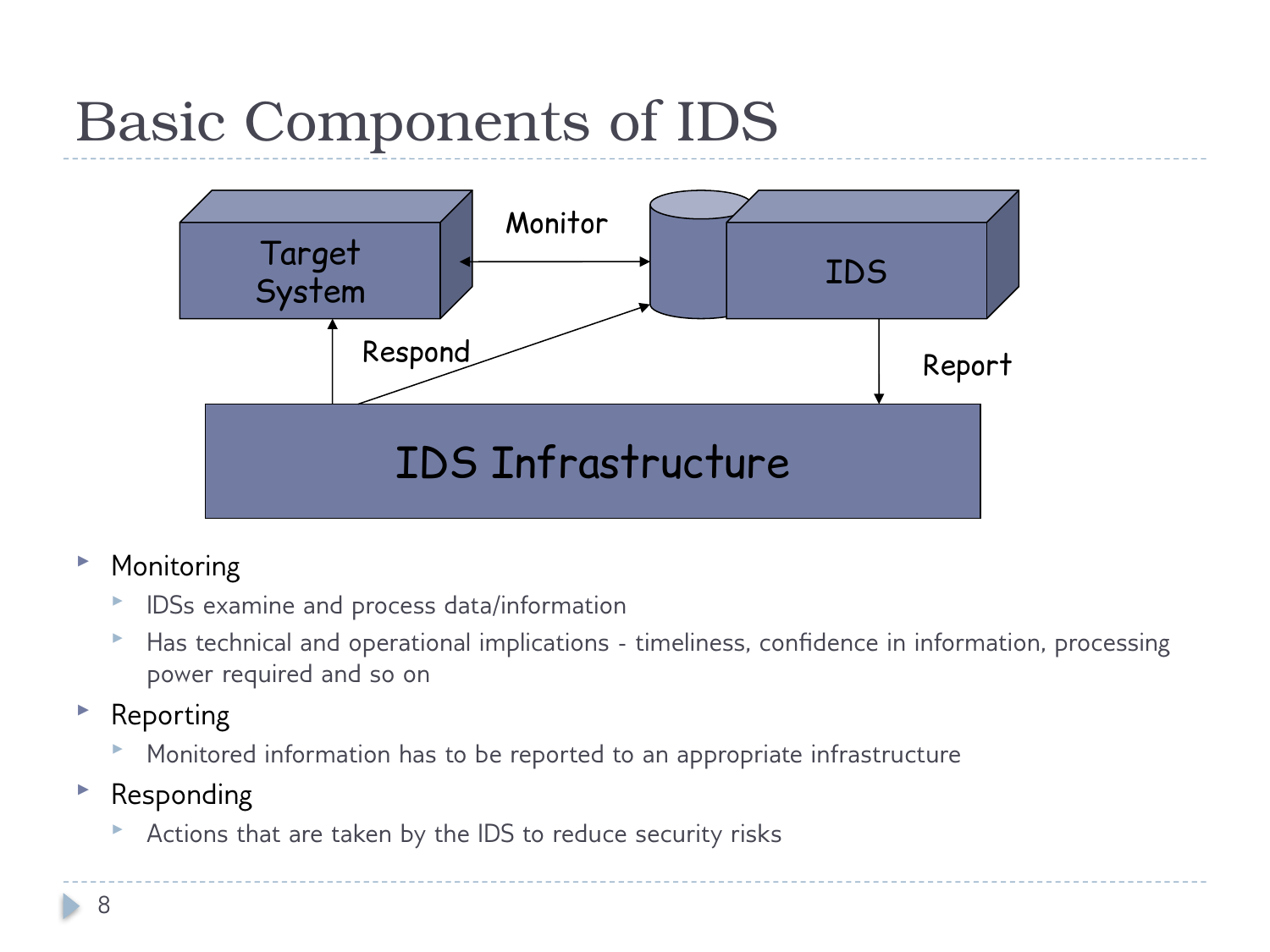

# Basic Components of IDS
Target
System

IDS
Monitor

Respond
Report
IDS Infrastructure
Monitoring
IDSs examine and process data/information
Has technical and operational implications - timeliness, confidence in information, processing power required and so on
Reporting
Monitored information has to be reported to an appropriate infrastructure
Responding
Actions that are taken by the IDS to reduce security risks

8